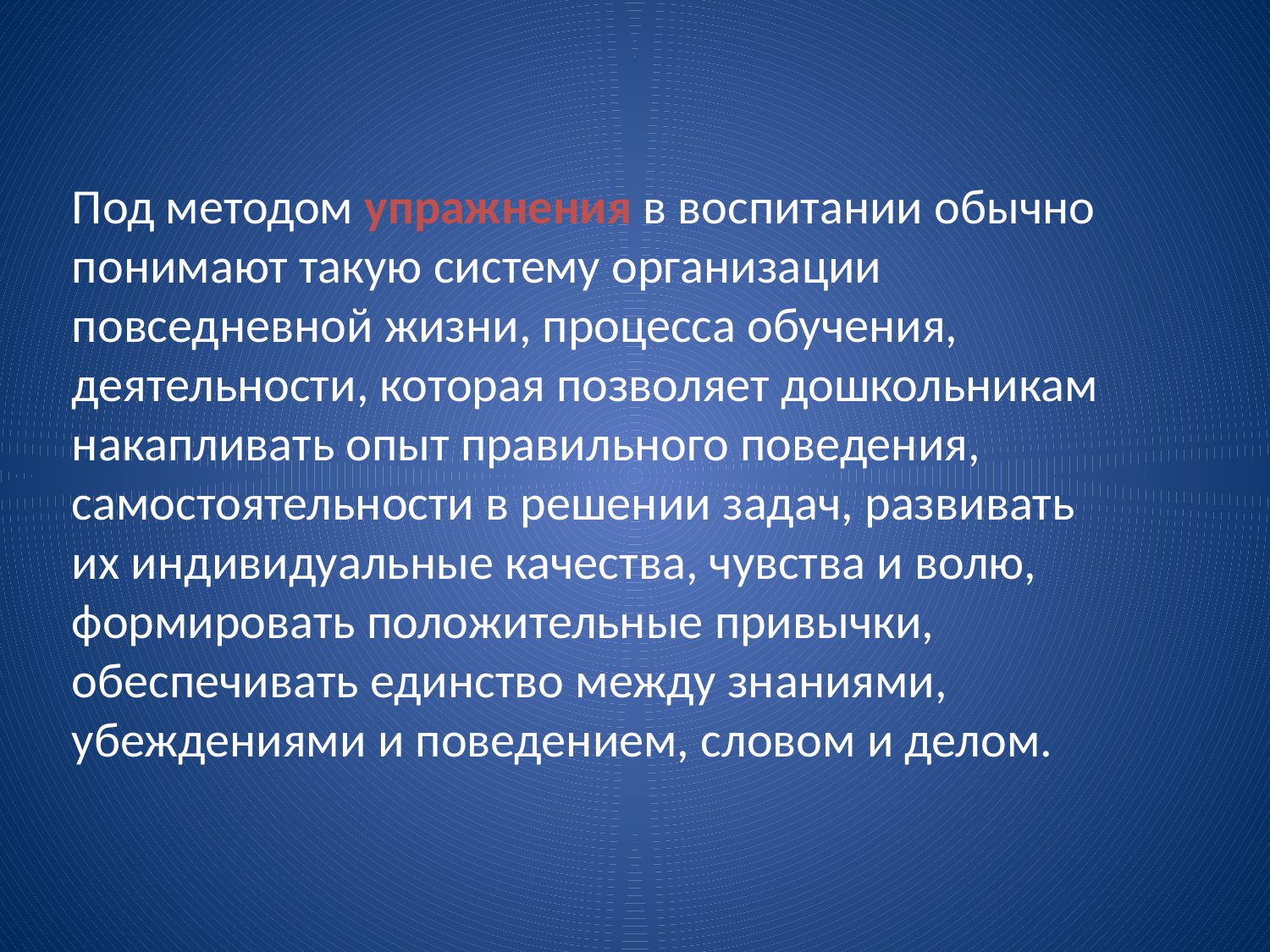

Под методом упражнения в воспитании обычно понимают такую систему организации повседневной жизни, процесса обучения, деятельности, которая позволяет дошкольникам накапливать опыт правильного поведения, самостоятельности в решении задач, развивать их индивидуальные качества, чувства и волю, формировать положительные привычки, обеспечивать единство между знаниями, убеждениями и поведением, словом и делом.